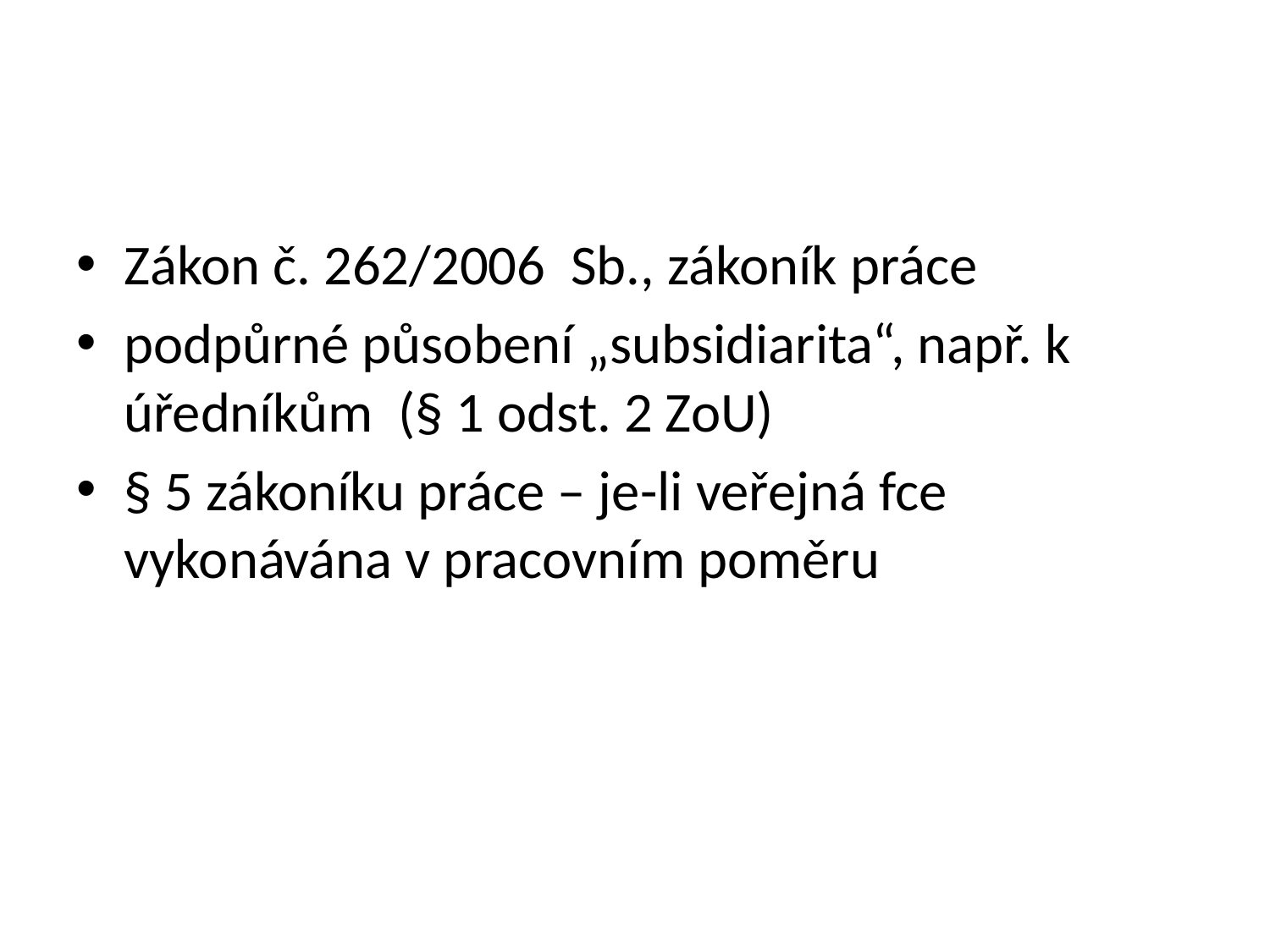

#
Zákon č. 262/2006  Sb., zákoník práce
podpůrné působení „subsidiarita“, např. k úředníkům  (§ 1 odst. 2 ZoU)
§ 5 zákoníku práce – je-li veřejná fce vykonávána v pracovním poměru